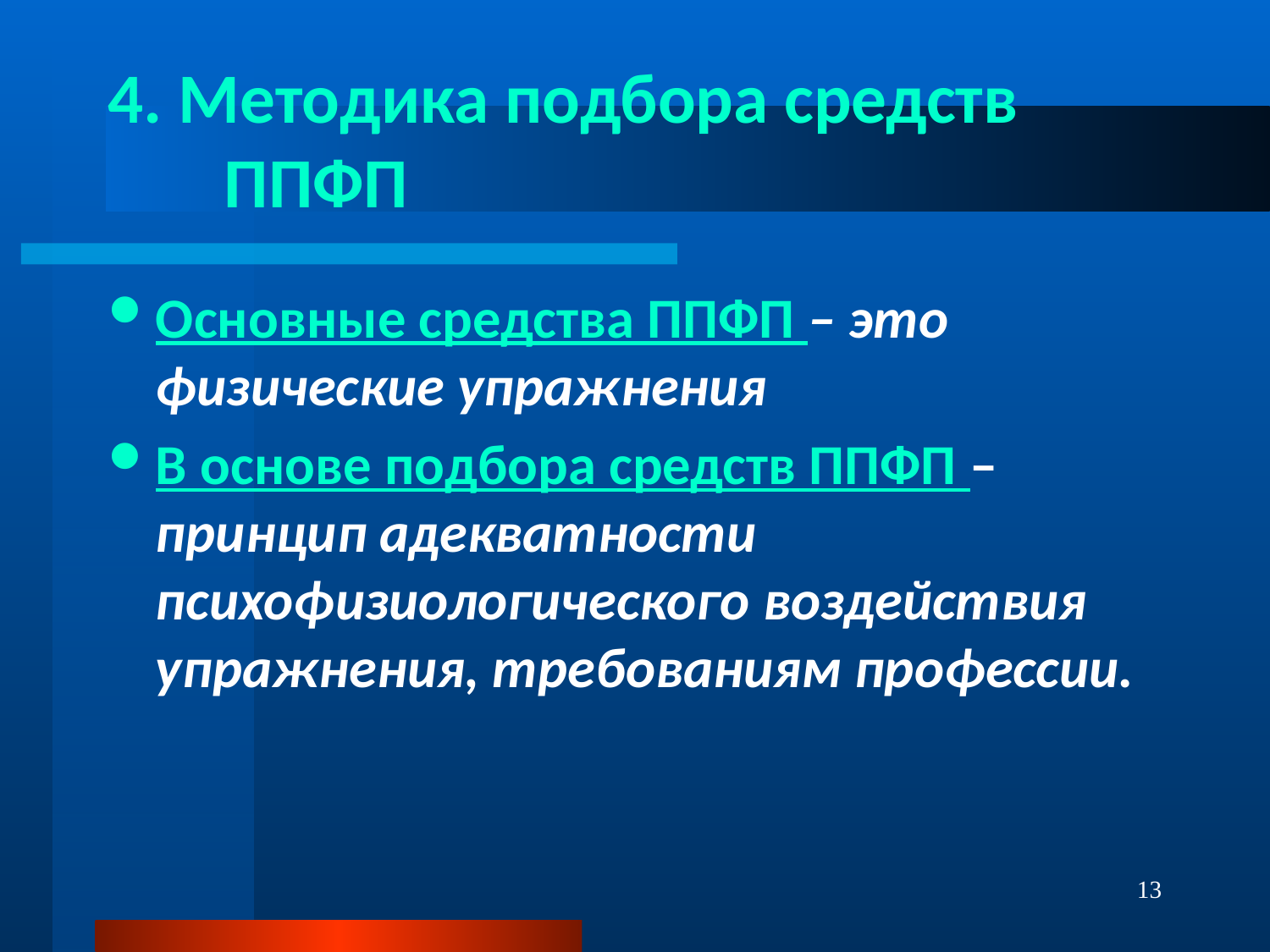

# 4. Методика подбора средств ППФП
Основные средства ППФП – это физические упражнения
В основе подбора средств ППФП – принцип адекватности психофизиологического воздействия упражнения, требованиям профессии.
13